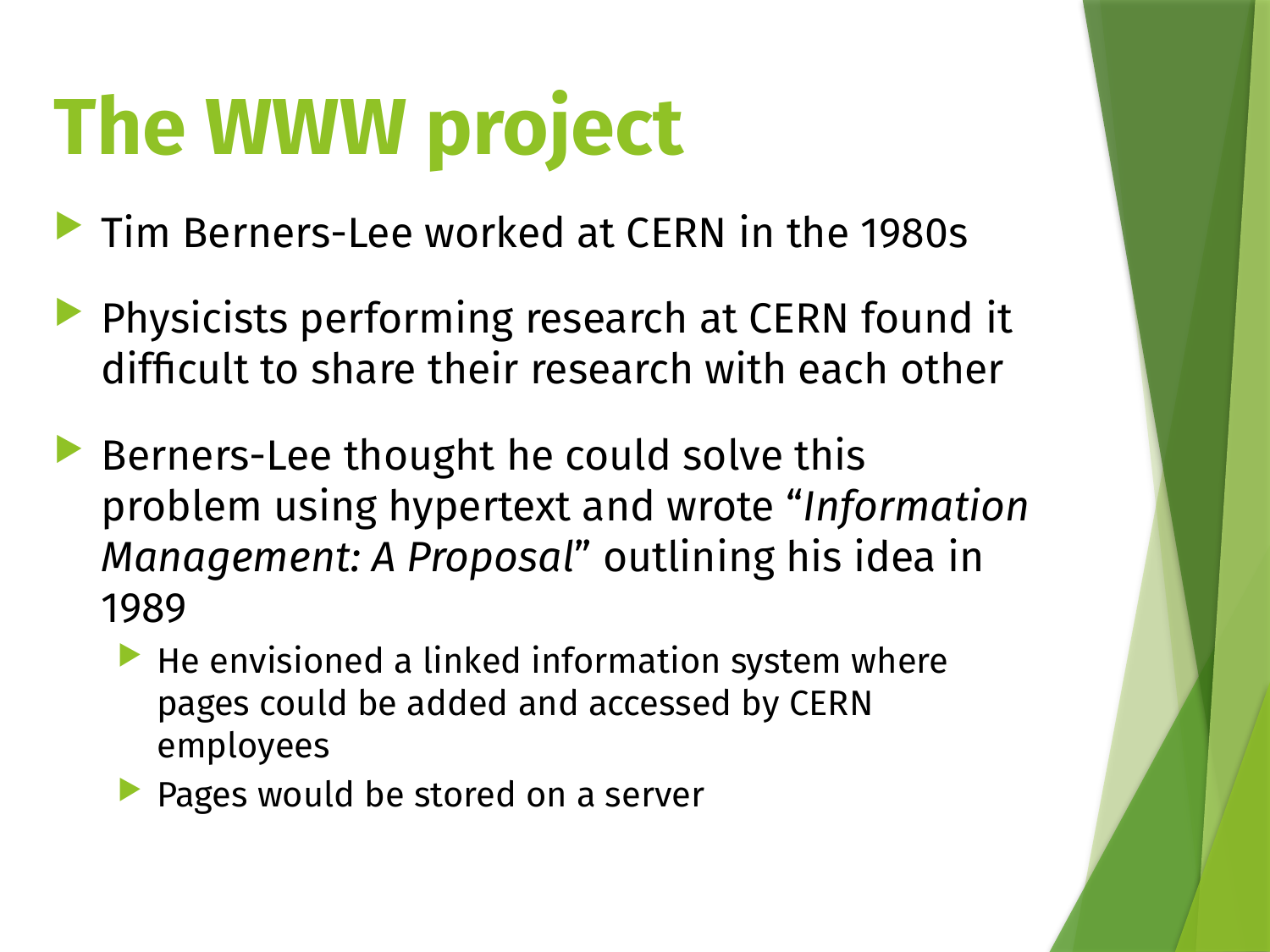

# The WWW project
Tim Berners-Lee worked at CERN in the 1980s
Physicists performing research at CERN found it difficult to share their research with each other
Berners-Lee thought he could solve this problem using hypertext and wrote “Information Management: A Proposal” outlining his idea in 1989
He envisioned a linked information system where pages could be added and accessed by CERN employees
Pages would be stored on a server